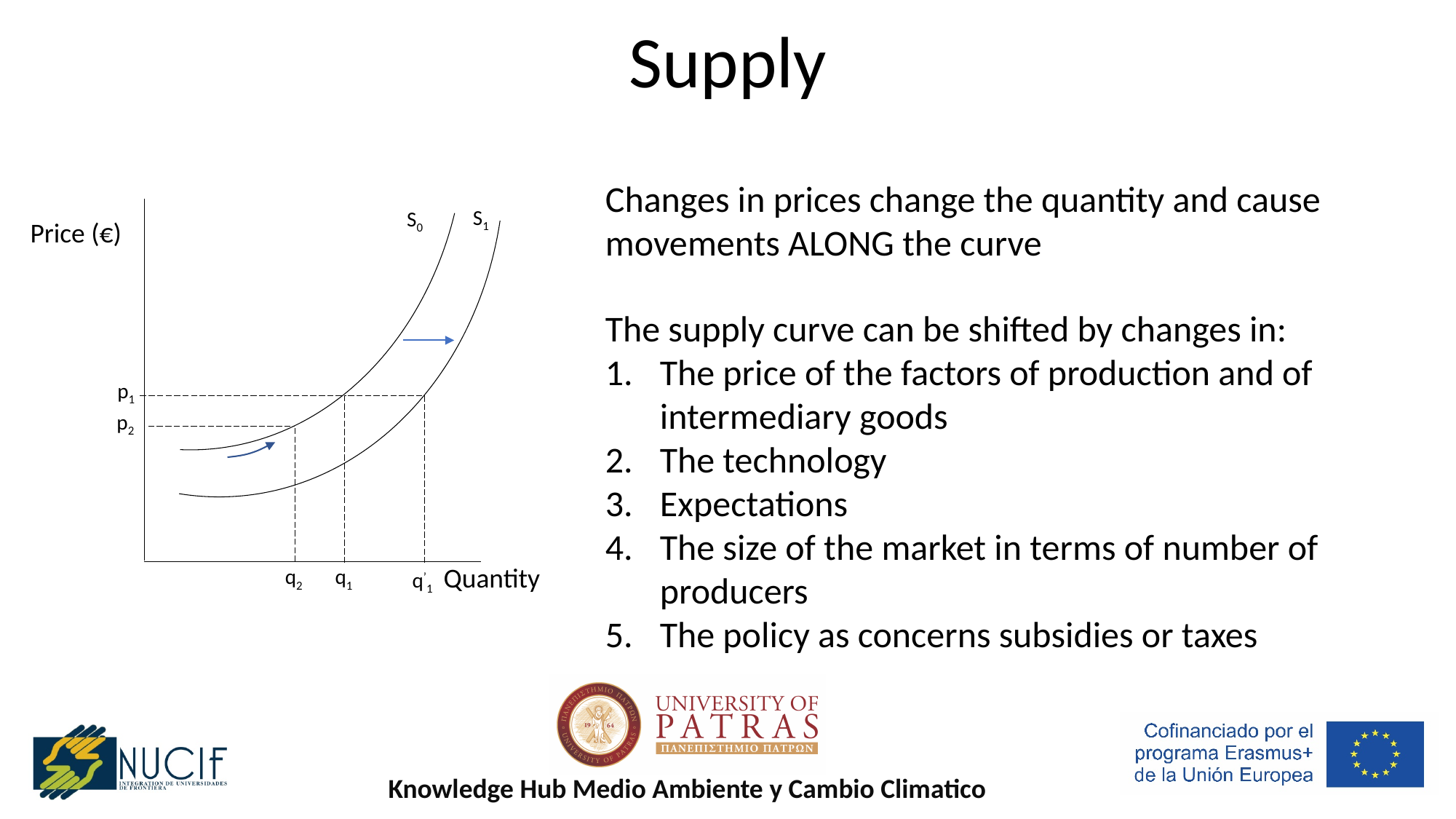

S0
Price (€)
p1
p2

Quantity
q2
q1

S1
q’1
Supply
Changes in prices change the quantity and cause movements ALONG the curve
The supply curve can be shifted by changes in:
The price of the factors of production and of intermediary goods
The technology
Expectations
The size of the market in terms of number of producers
The policy as concerns subsidies or taxes